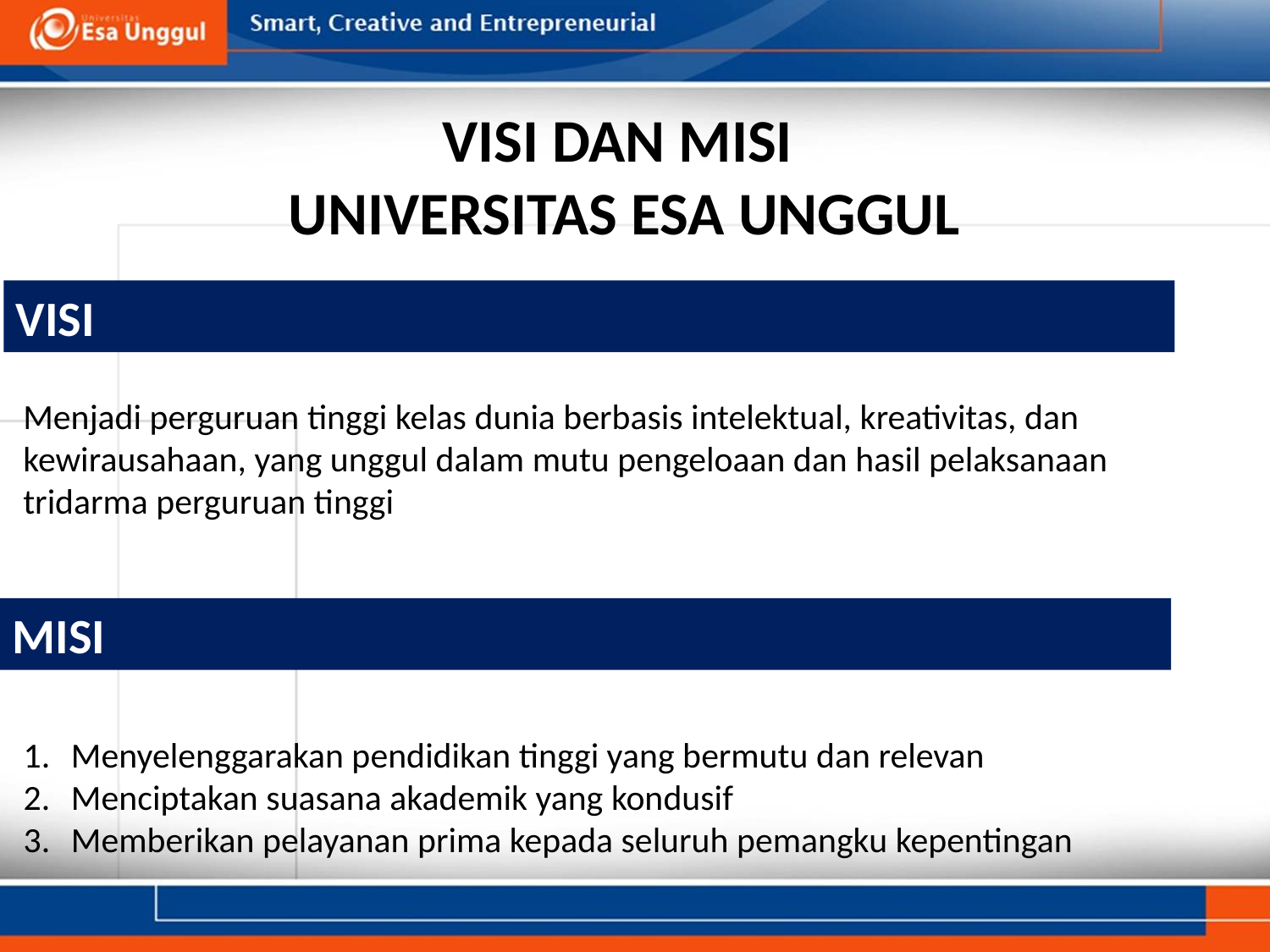

# VISI DAN MISI UNIVERSITAS ESA UNGGUL
VISI
Menjadi perguruan tinggi kelas dunia berbasis intelektual, kreativitas, dan kewirausahaan, yang unggul dalam mutu pengeloaan dan hasil pelaksanaan tridarma perguruan tinggi
MISI
Menyelenggarakan pendidikan tinggi yang bermutu dan relevan
Menciptakan suasana akademik yang kondusif
Memberikan pelayanan prima kepada seluruh pemangku kepentingan